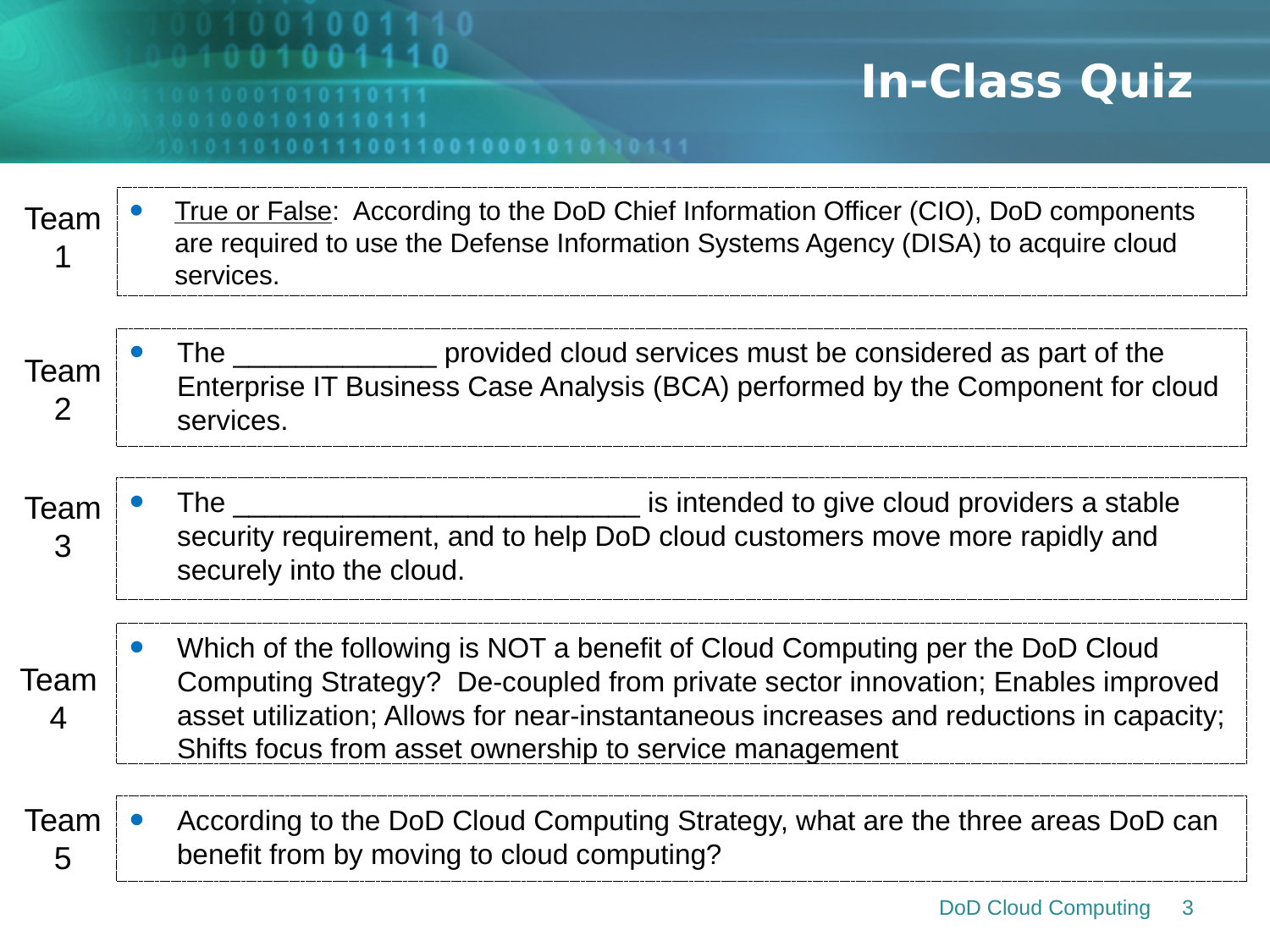

# In-Class Quiz
True or False:  According to the DoD Chief Information Officer (CIO), DoD components are required to use the Defense Information Systems Agency (DISA) to acquire cloud services.
Team 1
The _____________ provided cloud services must be considered as part of the Enterprise IT Business Case Analysis (BCA) performed by the Component for cloud services.
Team 2
The __________________________ is intended to give cloud providers a stable security requirement, and to help DoD cloud customers move more rapidly and securely into the cloud.
Team 3
Which of the following is NOT a benefit of Cloud Computing per the DoD Cloud Computing Strategy?  De-coupled from private sector innovation; Enables improved asset utilization; Allows for near-instantaneous increases and reductions in capacity; Shifts focus from asset ownership to service management
Team 4
Team 5
According to the DoD Cloud Computing Strategy, what are the three areas DoD can benefit from by moving to cloud computing?
DoD Cloud Computing
3